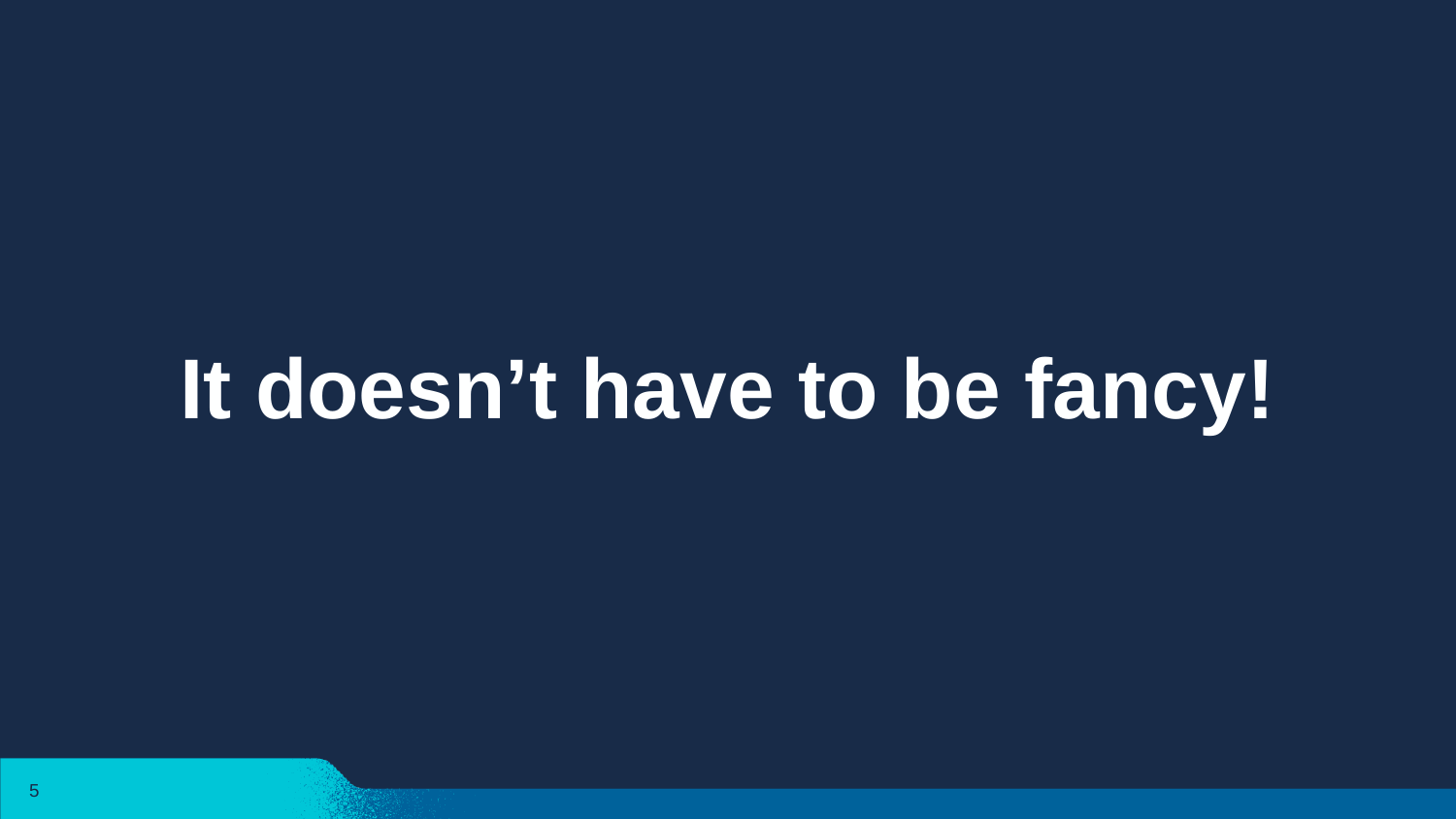

It doesn’t have to be fancy!
5